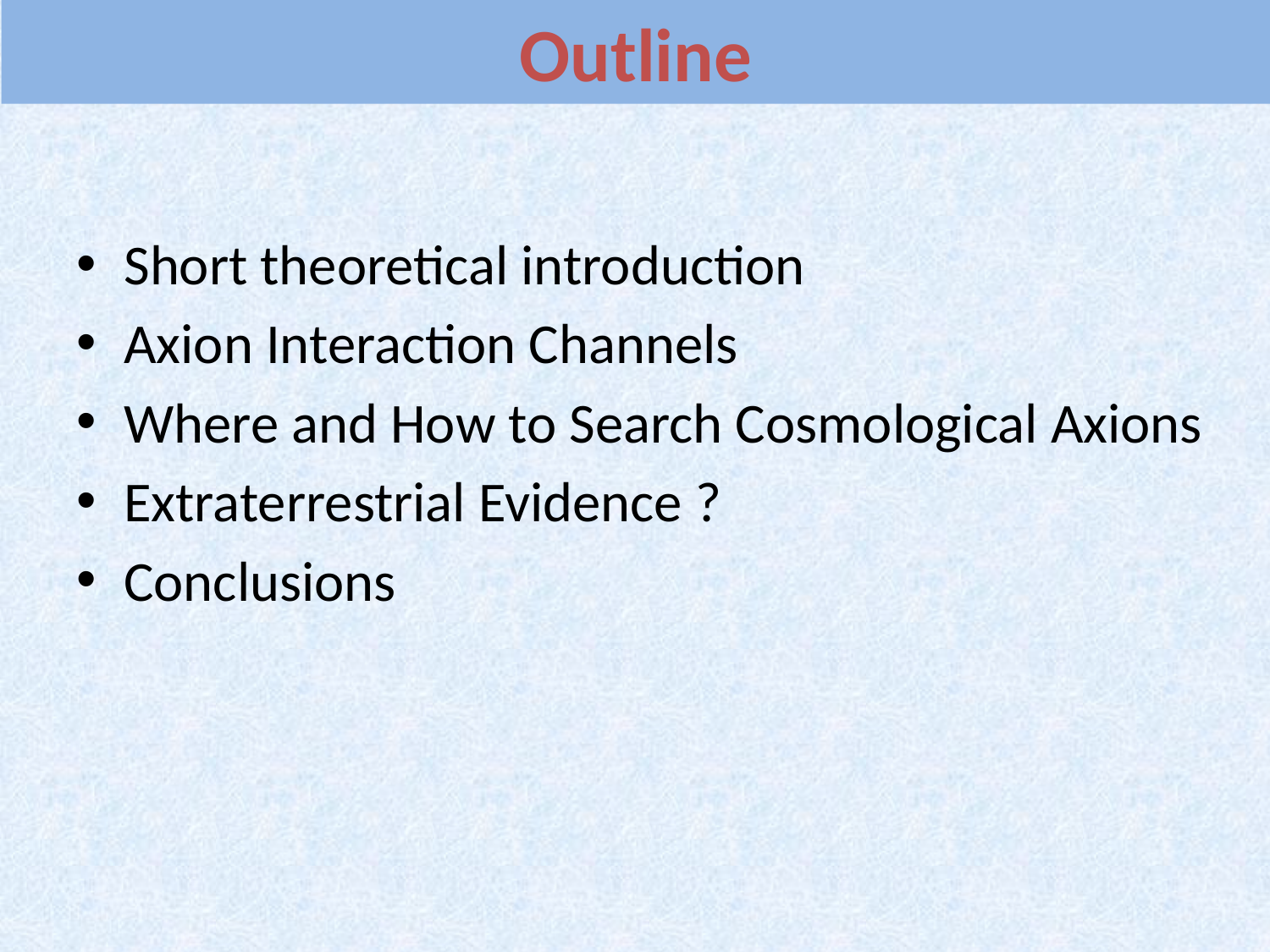

# Outline
Short theoretical introduction
Axion Interaction Channels
Where and How to Search Cosmological Axions
Extraterrestrial Evidence ?
Conclusions